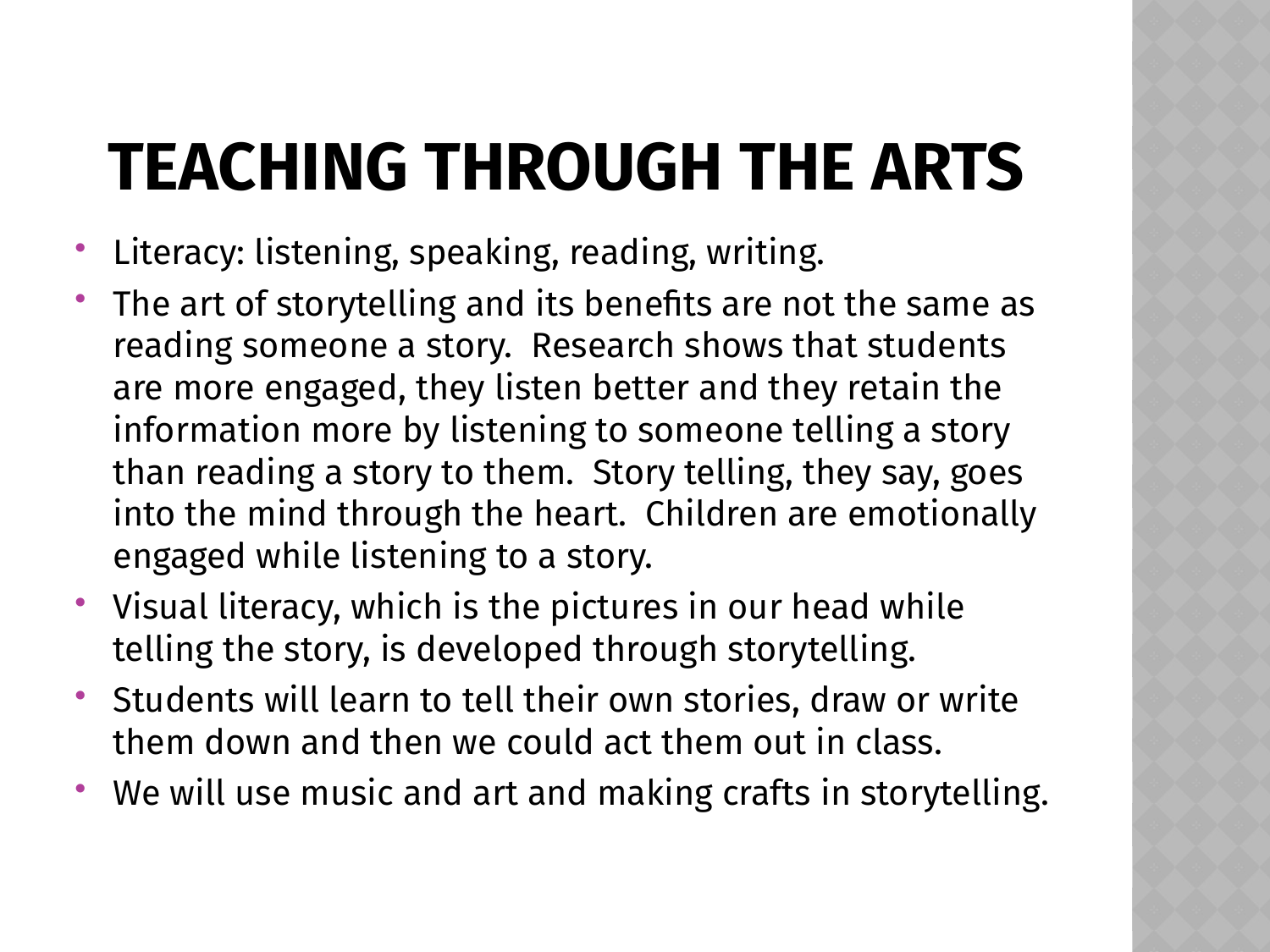

# Teaching through the arts
Literacy: listening, speaking, reading, writing.
The art of storytelling and its benefits are not the same as reading someone a story.  Research shows that students are more engaged, they listen better and they retain the information more by listening to someone telling a story than reading a story to them.  Story telling, they say, goes into the mind through the heart.  Children are emotionally engaged while listening to a story.
Visual literacy, which is the pictures in our head while telling the story, is developed through storytelling.
Students will learn to tell their own stories, draw or write them down and then we could act them out in class.
We will use music and art and making crafts in storytelling.